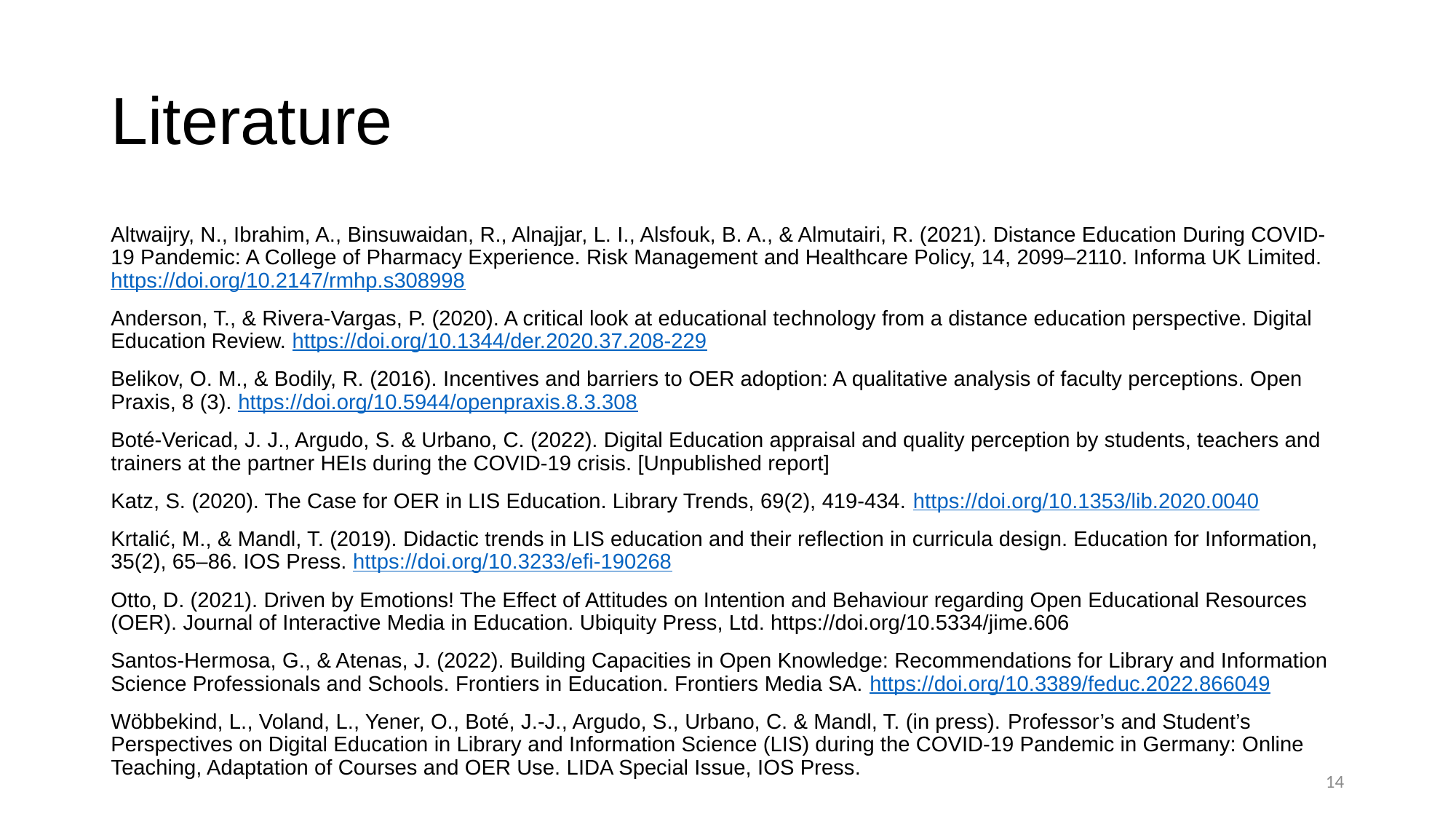

# Literature
Altwaijry, N., Ibrahim, A., Binsuwaidan, R., Alnajjar, L. I., Alsfouk, B. A., & Almutairi, R. (2021). Distance Education During COVID-19 Pandemic: A College of Pharmacy Experience. Risk Management and Healthcare Policy, 14, 2099–2110. Informa UK Limited. https://doi.org/10.2147/rmhp.s308998
Anderson, T., & Rivera-Vargas, P. (2020). A critical look at educational technology from a distance education perspective. Digital Education Review. https://doi.org/10.1344/der.2020.37.208-229
Belikov, O. M., & Bodily, R. (2016). Incentives and barriers to OER adoption: A qualitative analysis of faculty perceptions. Open Praxis, 8 (3). https://doi.org/10.5944/openpraxis.8.3.308
Boté-Vericad, J. J., Argudo, S. & Urbano, C. (2022). Digital Education appraisal and quality perception by students, teachers and trainers at the partner HEIs during the COVID-19 crisis. [Unpublished report]
Katz, S. (2020). The Case for OER in LIS Education. Library Trends, 69(2), 419-434. https://doi.org/10.1353/lib.2020.0040
Krtalić, M., & Mandl, T. (2019). Didactic trends in LIS education and their reflection in curricula design. Education for Information, 35(2), 65–86. IOS Press. https://doi.org/10.3233/efi-190268
Otto, D. (2021). Driven by Emotions! The Effect of Attitudes on Intention and Behaviour regarding Open Educational Resources (OER). Journal of Interactive Media in Education. Ubiquity Press, Ltd. https://doi.org/10.5334/jime.606
Santos-Hermosa, G., & Atenas, J. (2022). Building Capacities in Open Knowledge: Recommendations for Library and Information Science Professionals and Schools. Frontiers in Education. Frontiers Media SA. https://doi.org/10.3389/feduc.2022.866049
Wöbbekind, L., Voland, L., Yener, O., Boté, J.-J., Argudo, S., Urbano, C. & Mandl, T. (in press). Professor’s and Student’s Perspectives on Digital Education in Library and Information Science (LIS) during the COVID-19 Pandemic in Germany: Online Teaching, Adaptation of Courses and OER Use. LIDA Special Issue, IOS Press.
14